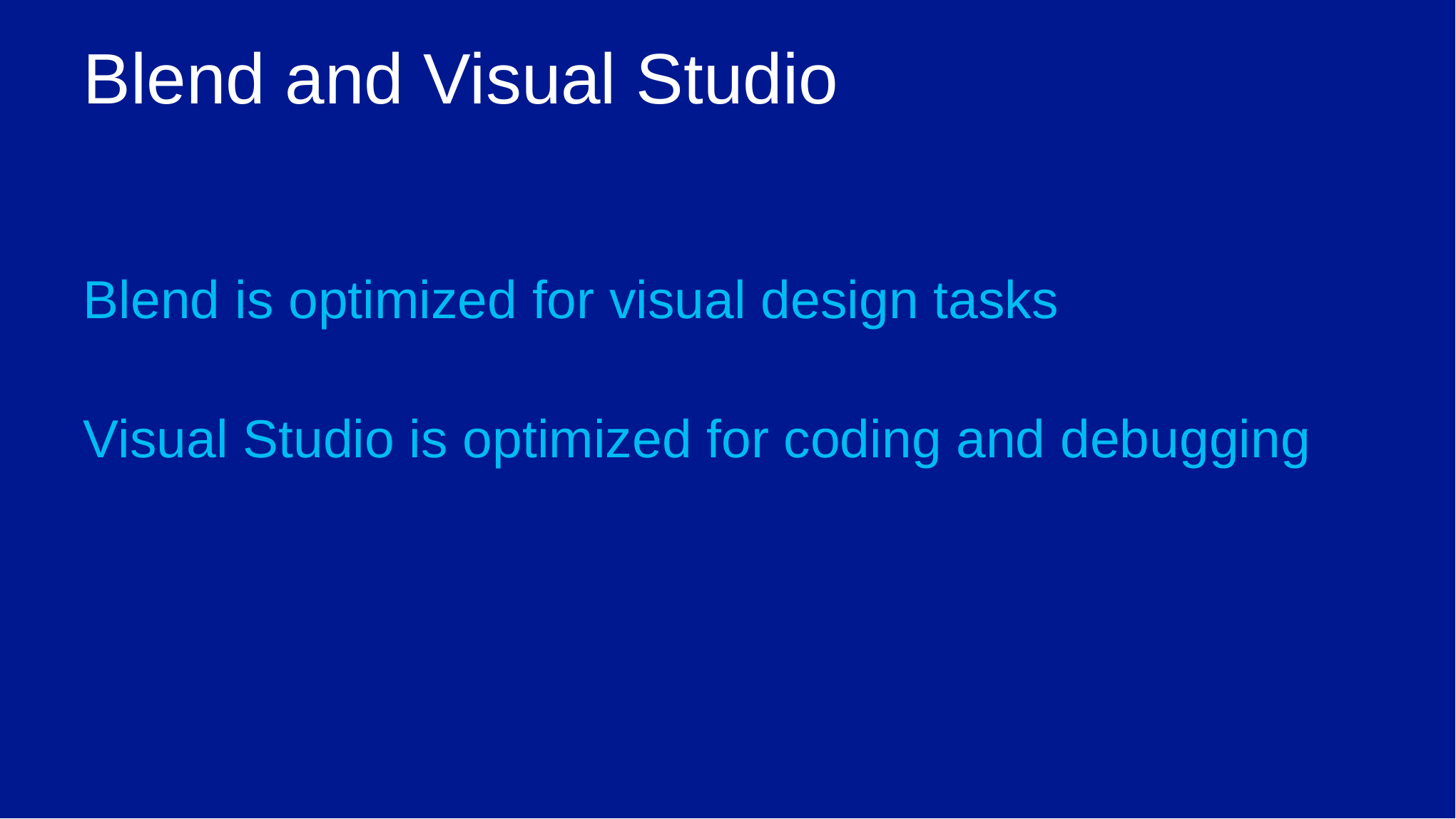

# Blend and Visual Studio

Blend is optimized for visual design tasks
Visual Studio is optimized for coding and debugging